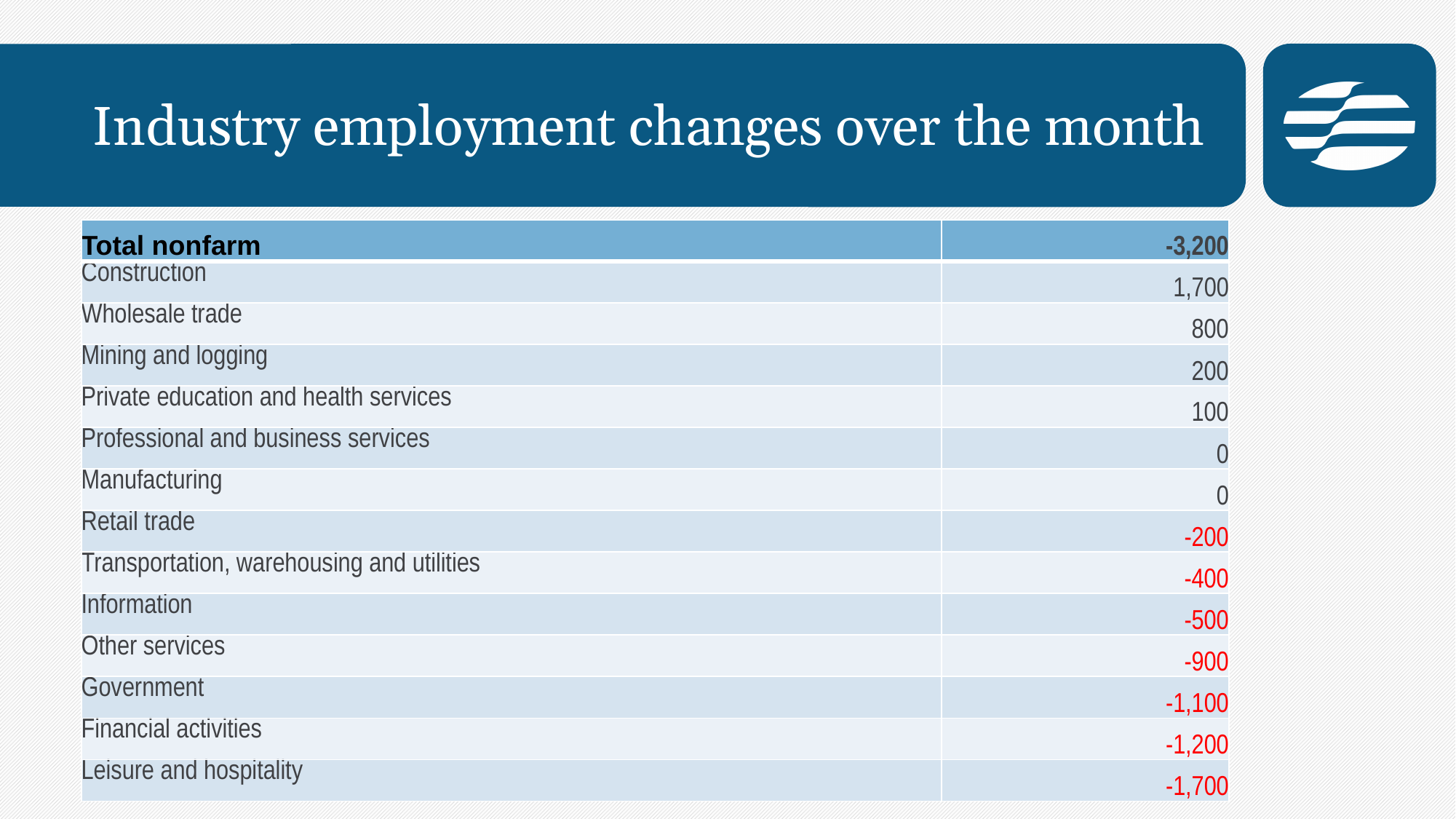

# Industry employment changes over the month
| Total nonfarm | -3,200 |
| --- | --- |
| Construction | 1,700 |
| Wholesale trade | 800 |
| Mining and logging | 200 |
| Private education and health services | 100 |
| Professional and business services | 0 |
| Manufacturing | 0 |
| Retail trade | -200 |
| Transportation, warehousing and utilities | -400 |
| Information | -500 |
| Other services | -900 |
| Government | -1,100 |
| Financial activities | -1,200 |
| Leisure and hospitality | -1,700 |